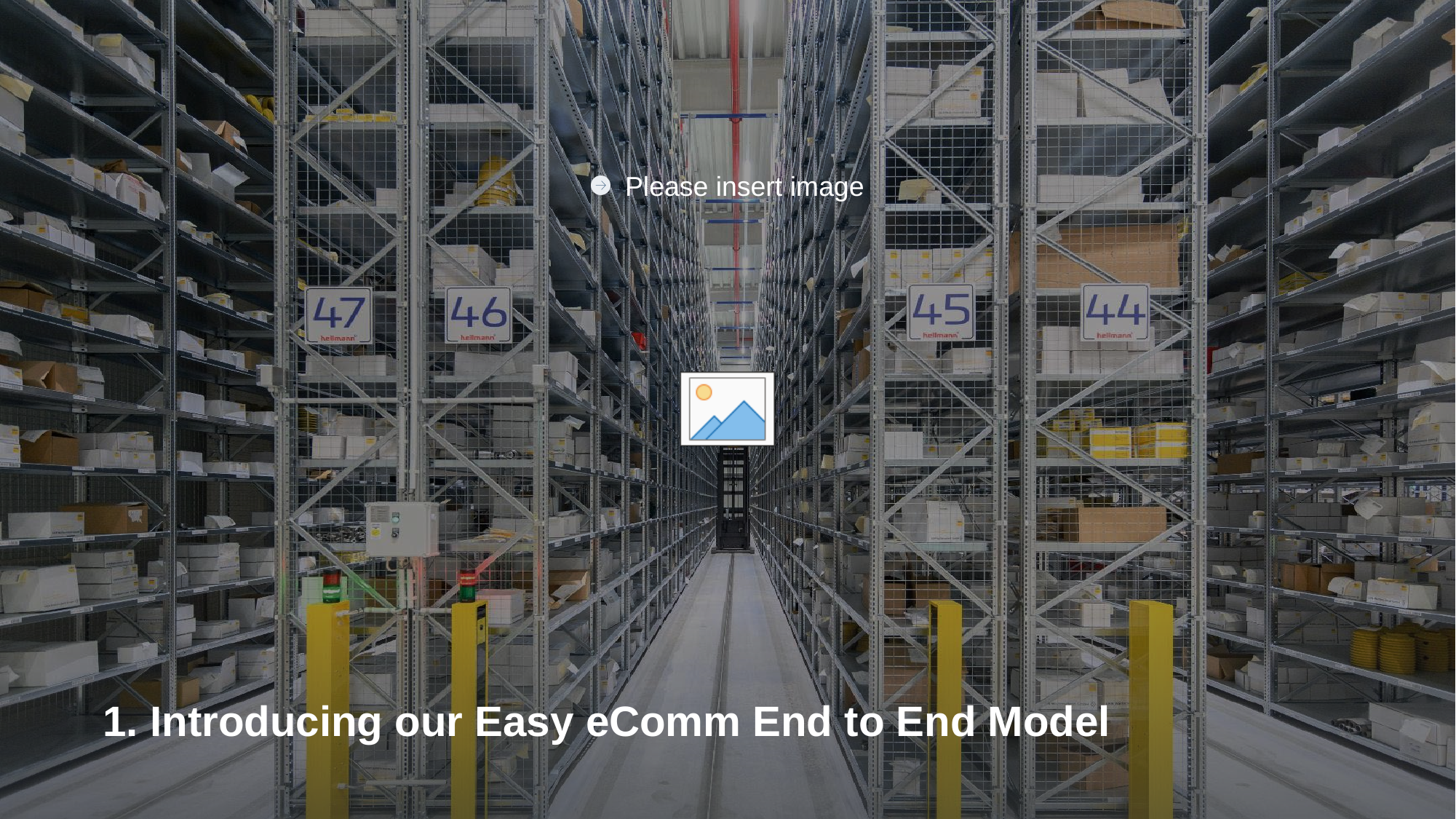

5
1. Introducing our Easy eComm End to End Model